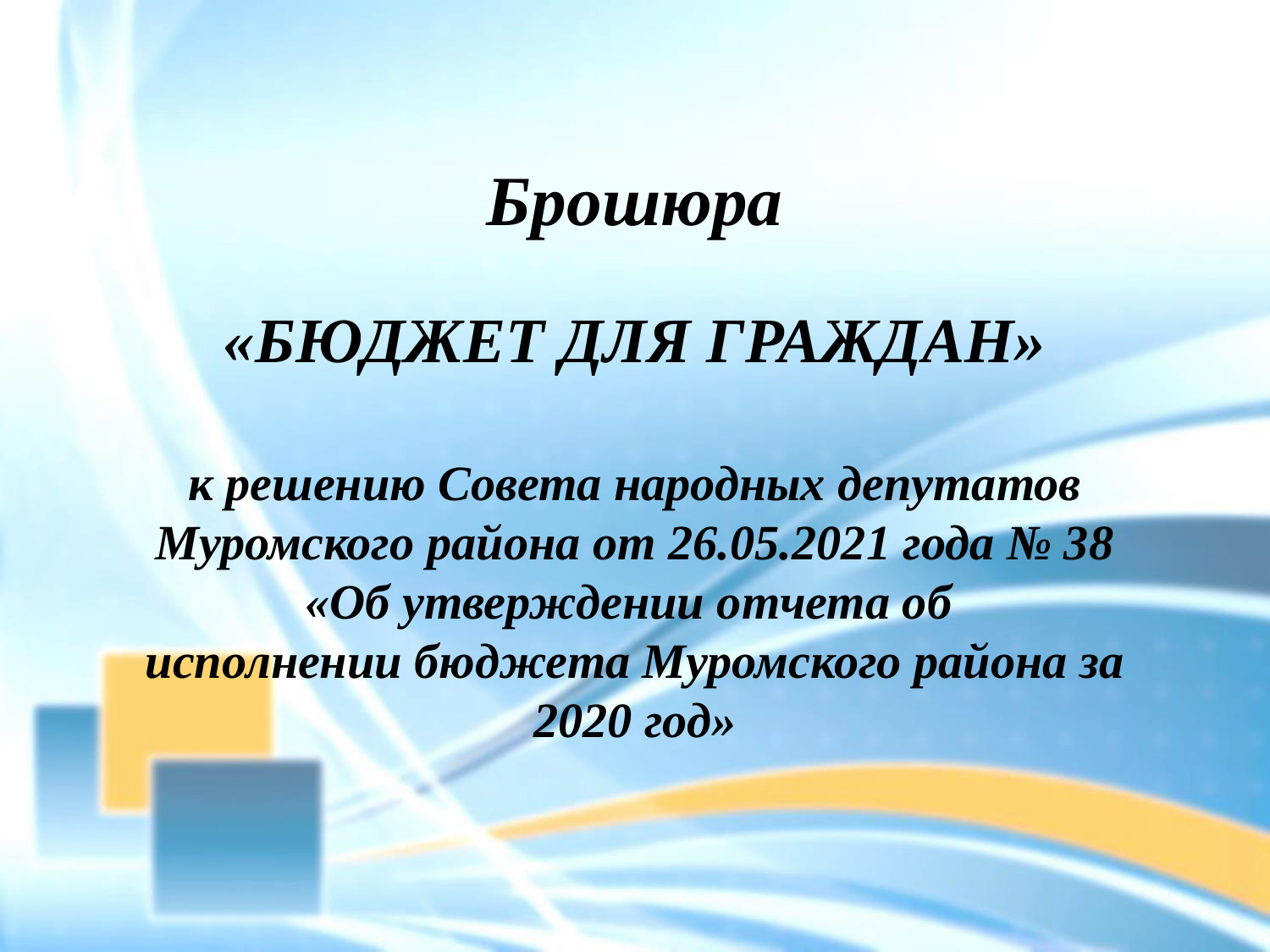

Брошюра
«БЮДЖЕТ ДЛЯ ГРАЖДАН»
к решению Совета народных депутатов Муромского района от 26.05.2021 года № 38 «Об утверждении отчета об
исполнении бюджета Муромского района за 2020 год»